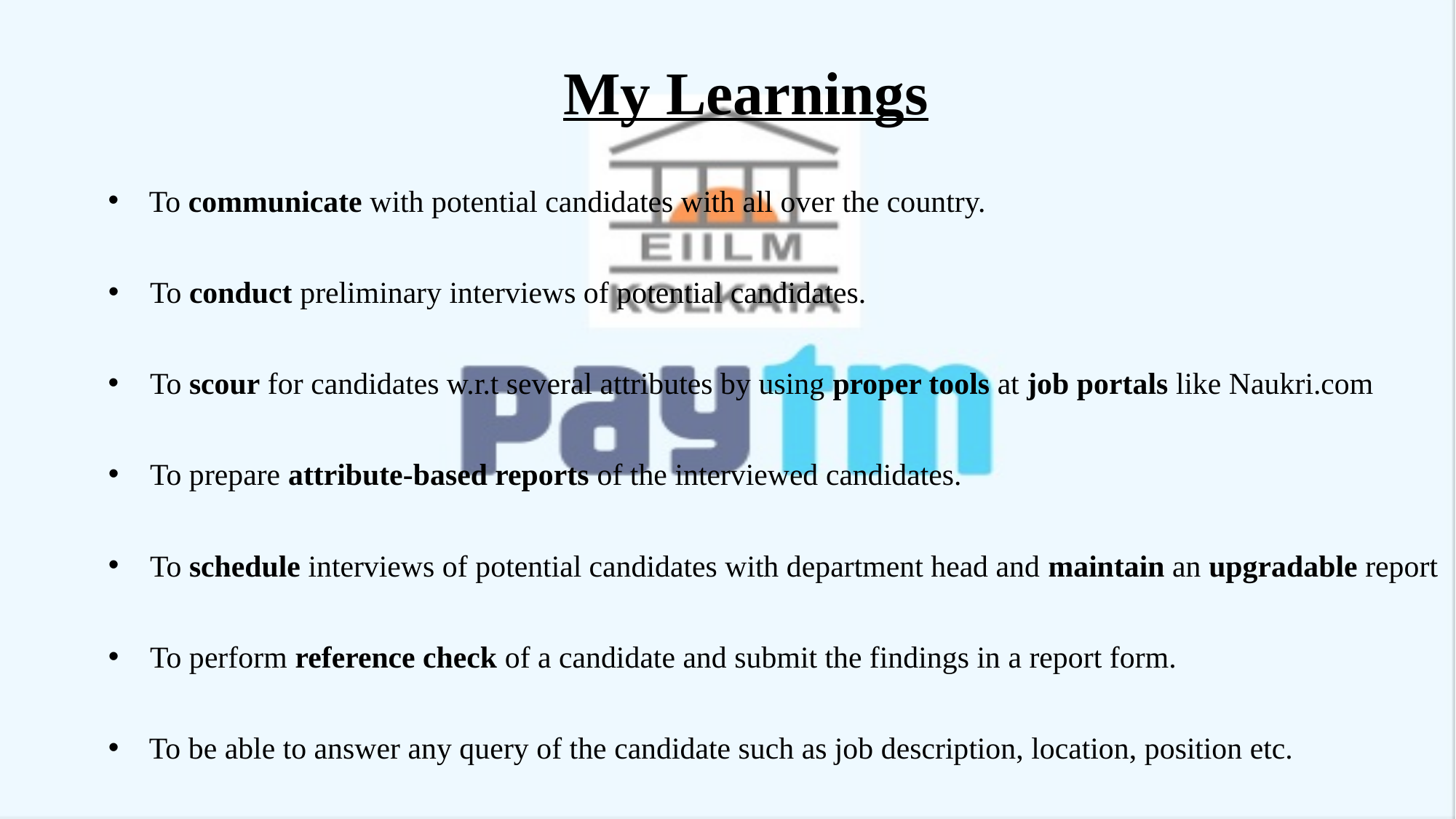

My Learnings
To communicate with potential candidates with all over the country.
 To conduct preliminary interviews of potential candidates.
 To scour for candidates w.r.t several attributes by using proper tools at job portals like Naukri.com
 To prepare attribute-based reports of the interviewed candidates.
 To schedule interviews of potential candidates with department head and maintain an upgradable report
 To perform reference check of a candidate and submit the findings in a report form.
To be able to answer any query of the candidate such as job description, location, position etc.